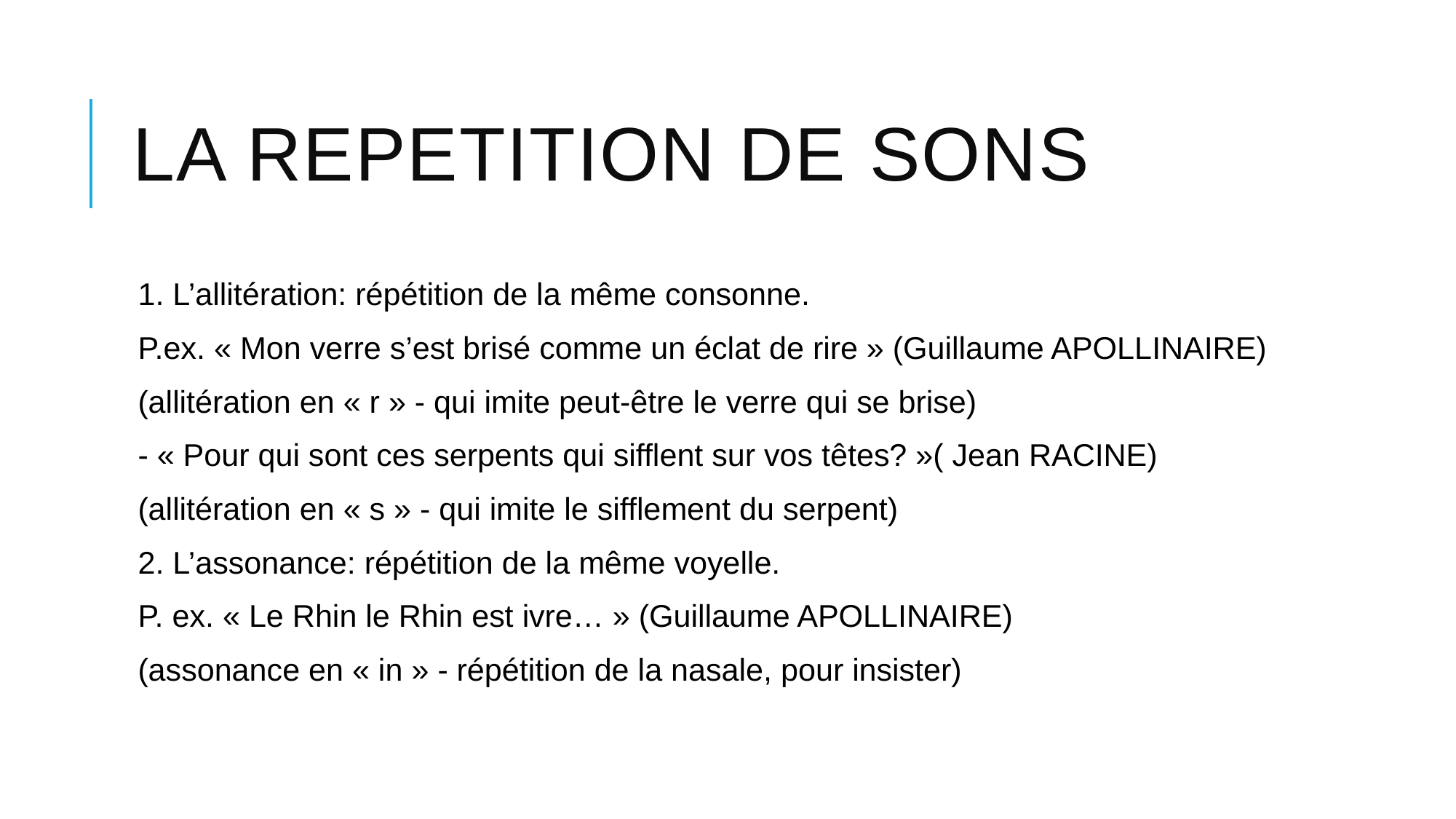

# LA REPETITION DE SONS
1. L’allitération: répétition de la même consonne.
P.ex. « Mon verre s’est brisé comme un éclat de rire » (Guillaume APOLLINAIRE)
(allitération en « r » - qui imite peut-être le verre qui se brise)
- « Pour qui sont ces serpents qui sifflent sur vos têtes? »( Jean RACINE)
(allitération en « s » - qui imite le sifflement du serpent)
2. L’assonance: répétition de la même voyelle.
P. ex. « Le Rhin le Rhin est ivre… » (Guillaume APOLLINAIRE)
(assonance en « in » - répétition de la nasale, pour insister)